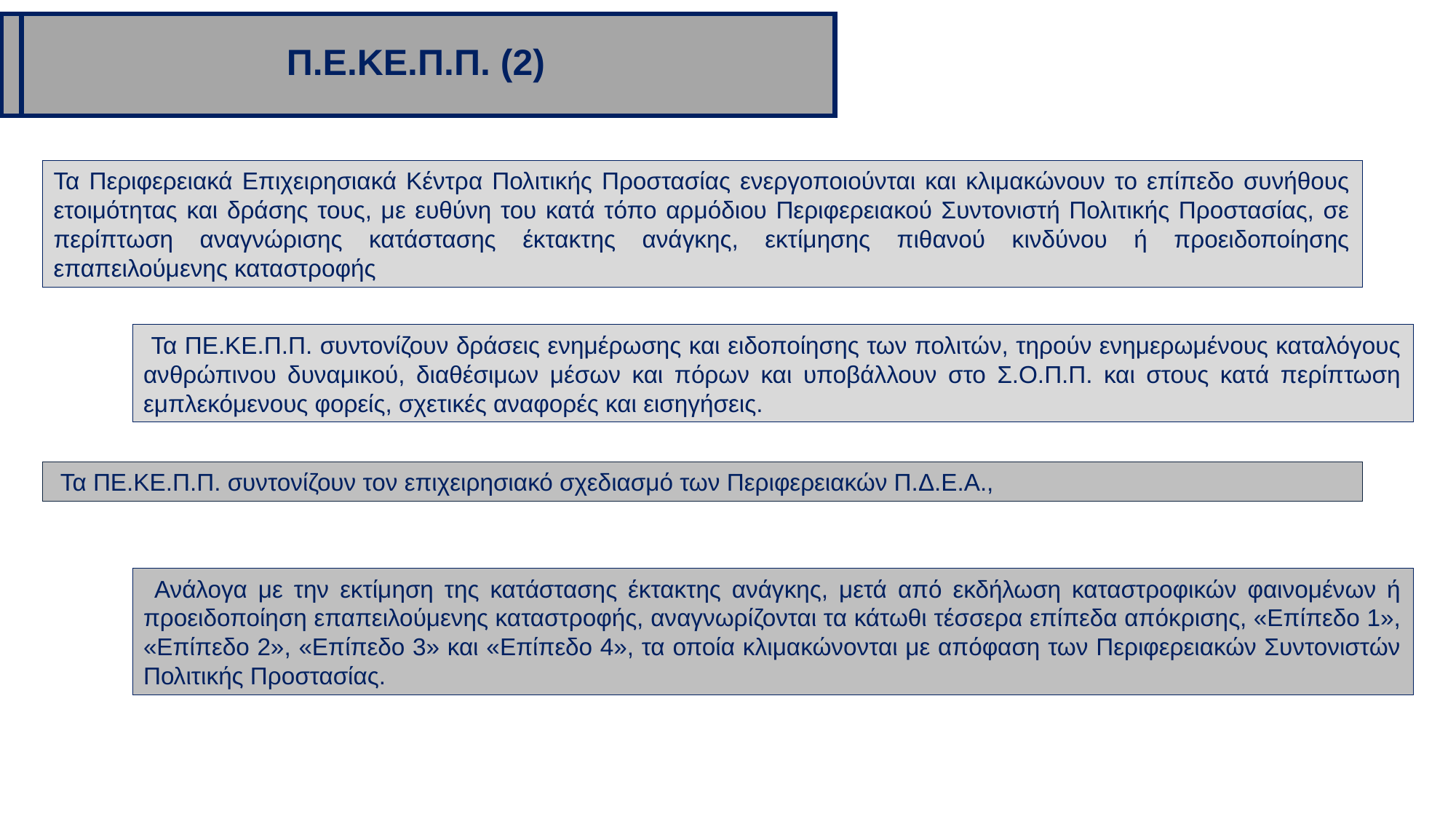

Π.Ε.ΚΕ.Π.Π. (2)
Τα Περιφερειακά Επιχειρησιακά Κέντρα Πολιτικής Προστασίας ενεργοποιούνται και κλιμακώνουν το επίπεδο συνήθους ετοιμότητας και δράσης τους, με ευθύνη του κατά τόπο αρμόδιου Περιφερειακού Συντονιστή Πολιτικής Προστασίας, σε περίπτωση αναγνώρισης κατάστασης έκτακτης ανάγκης, εκτίμησης πιθανού κινδύνου ή προειδοποίησης επαπειλούμενης καταστροφής

 Τα ΠΕ.ΚΕ.Π.Π. συντονίζουν δράσεις ενημέρωσης και ειδοποίησης των πολιτών, τηρούν ενημερωμένους καταλόγους ανθρώπινου δυναμικού, διαθέσιμων μέσων και πόρων και υποβάλλουν στο Σ.Ο.Π.Π. και στους κατά περίπτωση εμπλεκόμενους φορείς, σχετικές αναφορές και εισηγήσεις.
 Τα ΠΕ.ΚΕ.Π.Π. συντονίζουν τον επιχειρησιακό σχεδιασμό των Περιφερειακών Π.Δ.Ε.Α.,

 Ανάλογα με την εκτίμηση της κατάστασης έκτακτης ανάγκης, μετά από εκδήλωση καταστροφικών φαινομένων ή προειδοποίηση επαπειλούμενης καταστροφής, αναγνωρίζονται τα κάτωθι τέσσερα επίπεδα απόκρισης, «Επίπεδο 1», «Επίπεδο 2», «Επίπεδο 3» και «Επίπεδο 4», τα οποία κλιμακώνονται με απόφαση των Περιφερειακών Συντονιστών Πολιτικής Προστασίας.